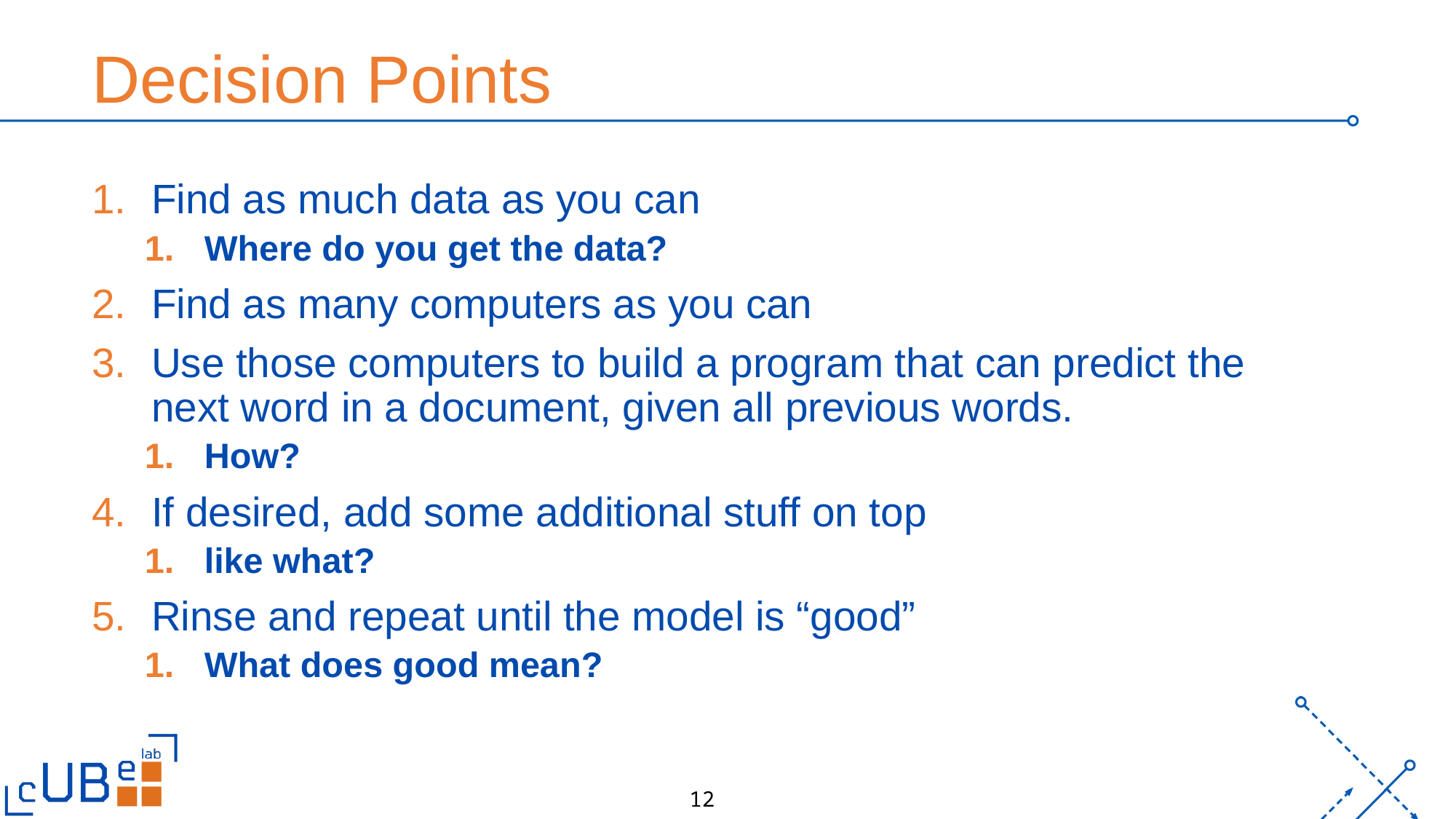

# Decision Points
Find as much data as you can
Where do you get the data?
Find as many computers as you can
Use those computers to build a program that can predict the next word in a document, given all previous words.
How?
If desired, add some additional stuff on top
like what?
Rinse and repeat until the model is “good”
What does good mean?
12